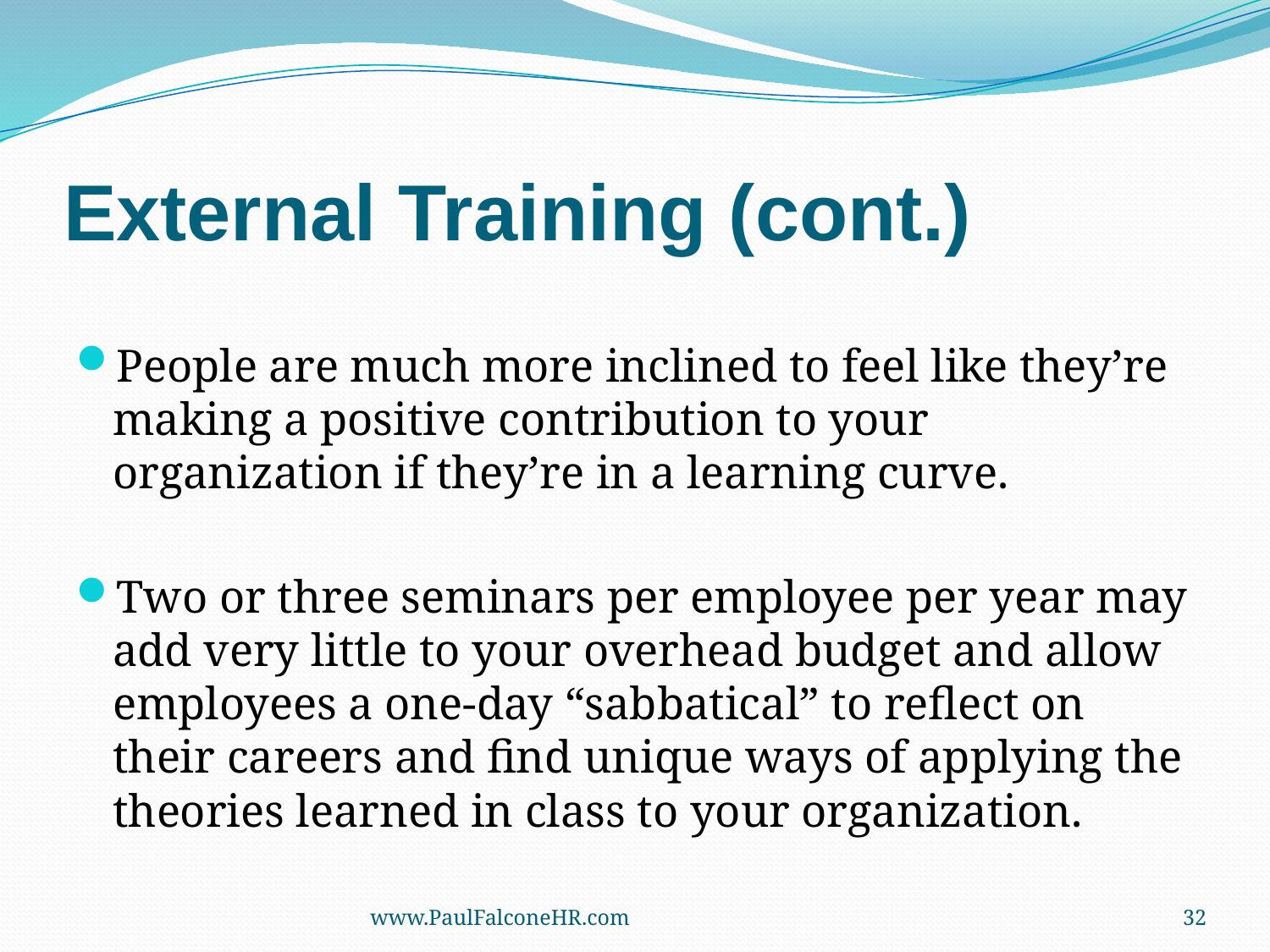

# External Training (cont.)

People are much more inclined to feel like they’re making a positive contribution to your organization if they’re in a learning curve.

Two or three seminars per employee per year may add very little to your overhead budget and allow employees a one-day “sabbatical” to reflect on their careers and find unique ways of applying the theories learned in class to your organization.

www.PaulFalconeHR.com
32